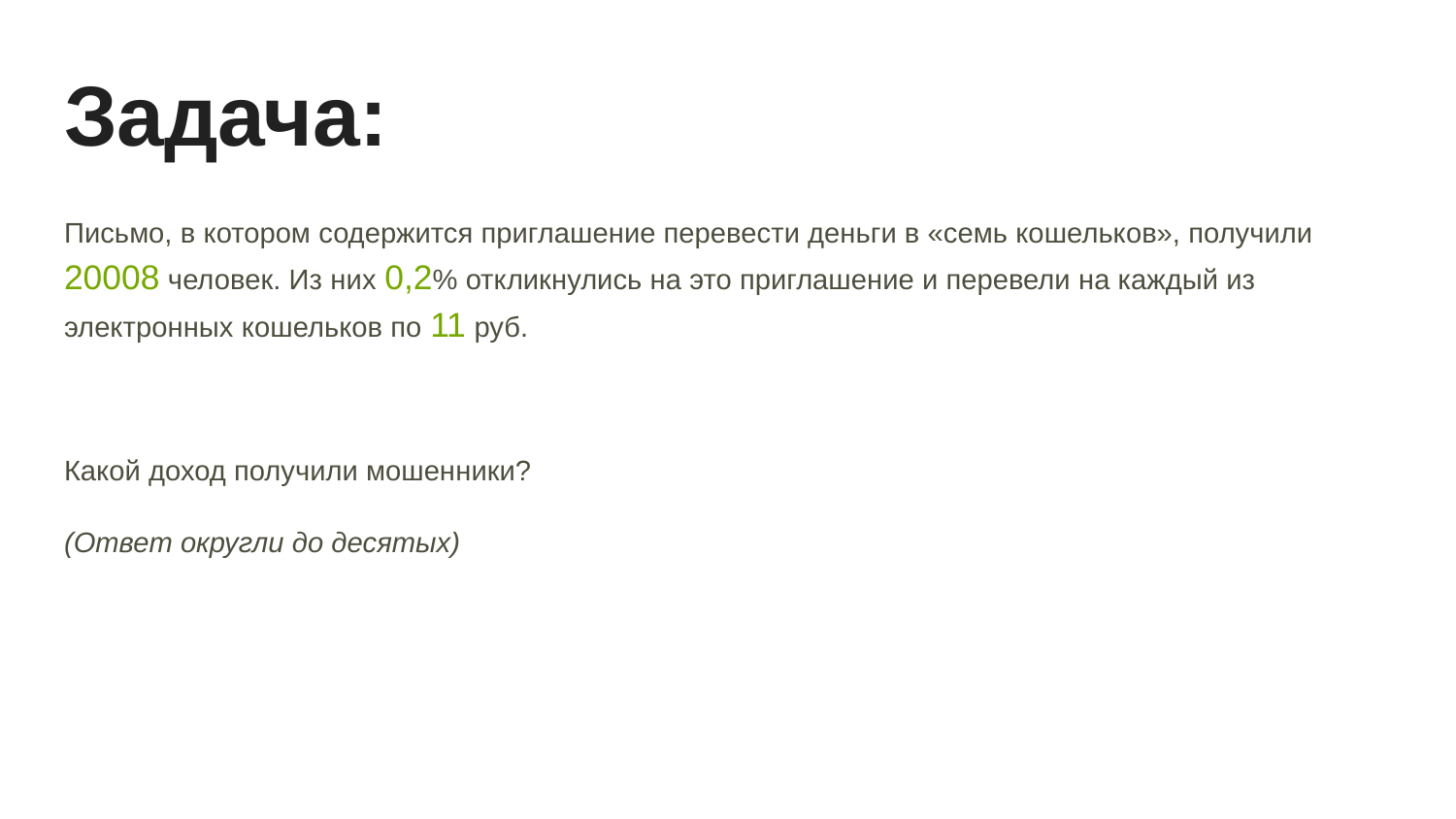

# Задача:
Письмо, в котором содержится приглашение перевести деньги в «семь кошельков», получили 20008 человек. Из них 0,2% откликнулись на это приглашение и перевели на каждый из электронных кошельков по 11 руб.

Какой доход получили мошенники?
(Ответ округли до десятых)